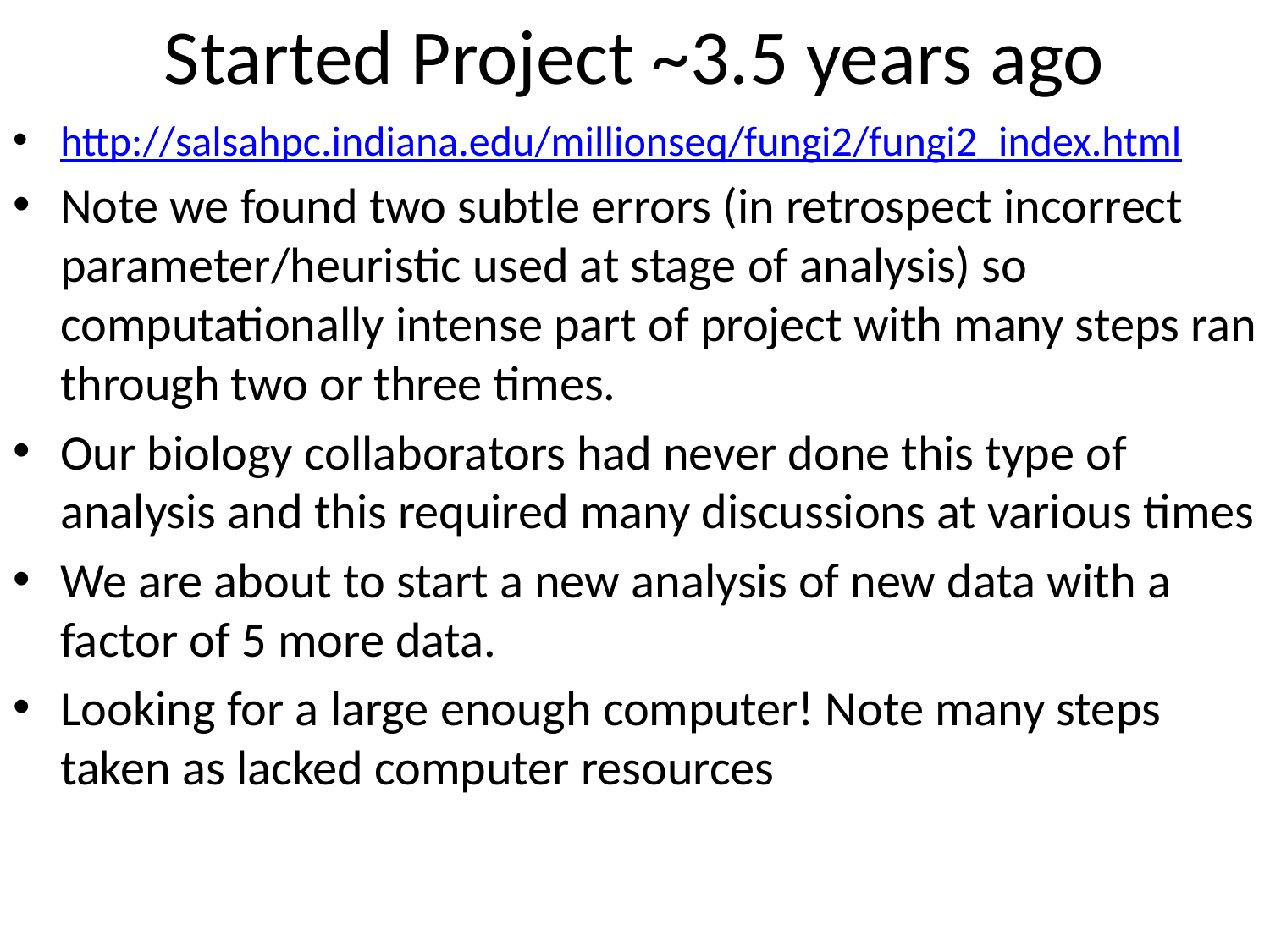

# Started Project ~3.5 years ago
http://salsahpc.indiana.edu/millionseq/fungi2/fungi2_index.html
Note we found two subtle errors (in retrospect incorrect parameter/heuristic used at stage of analysis) so computationally intense part of project with many steps ran through two or three times.
Our biology collaborators had never done this type of analysis and this required many discussions at various times
We are about to start a new analysis of new data with a factor of 5 more data.
Looking for a large enough computer! Note many steps taken as lacked computer resources